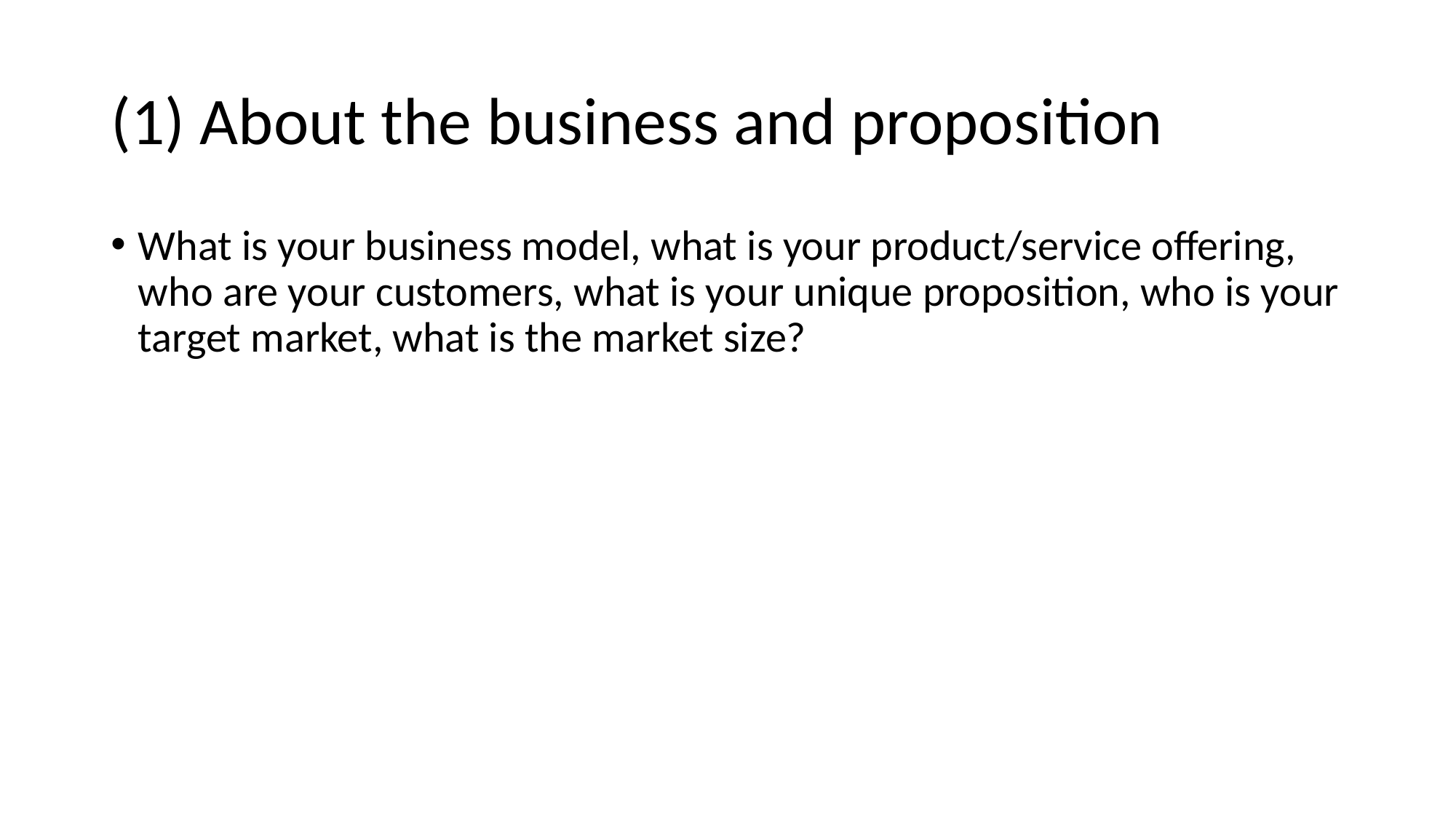

# (1) About the business and proposition
What is your business model, what is your product/service offering, who are your customers, what is your unique proposition, who is your target market, what is the market size?